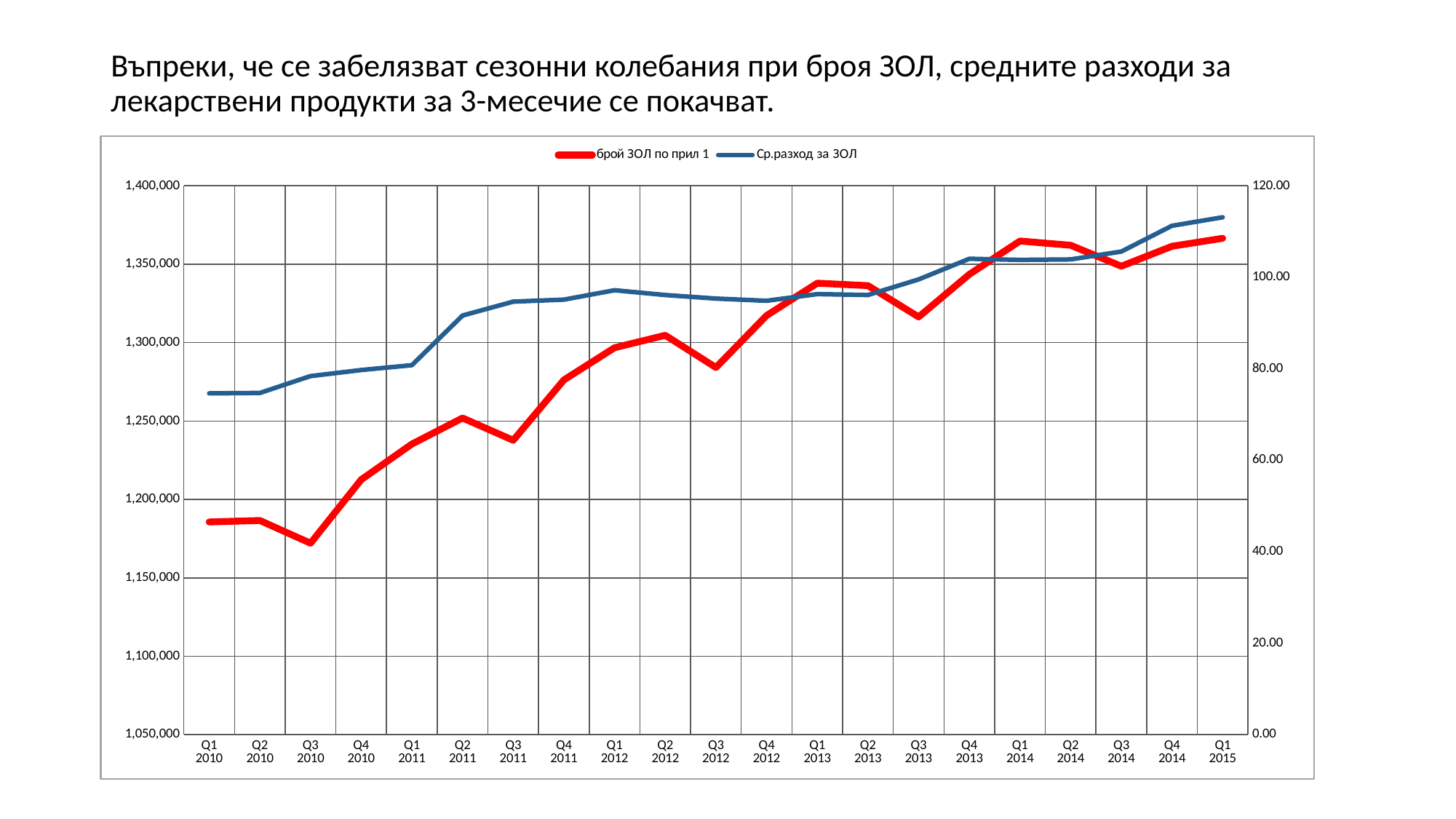

# Въпреки, че се забелязват сезонни колебания при броя ЗОЛ, средните разходи за лекарствени продукти за 3-месечие се покачват.

### Chart

| Category | брой ЗОЛ по прил 1 | Ср.разход за ЗОЛ |
|---|---|---|
| Q1 | 1185652.0 | 74.61666556460075 |
| Q2 | 1186577.0 | 74.70953702962386 |
| Q3 | 1172103.0 | 78.39839033770923 |
| Q4 | 1212608.0 | 79.72060261848841 |
| Q1 | 1235300.0 | 80.78648143770744 |
| Q2 | 1251935.0 | 91.6301068585829 |
| Q3 | 1237703.0 | 94.6704207390626 |
| Q4 | 1276259.0 | 95.11457340555484 |
| Q1 | 1296750.0 | 97.16958897243107 |
| Q2 | 1304657.0 | 96.12894569990426 |
| Q3 | 1284156.0 | 95.33441812365476 |
| Q4 | 1317295.0 | 94.86057507999347 |
| Q1 | 1337890.0 | 96.3171242927296 |
| Q2 | 1336320.0 | 96.12862084680316 |
| Q3 | 1316368.0 | 99.52793461250957 |
| Q4 | 1343558.0 | 104.05060541487603 |
| Q1 | 1364786.0 | 103.79952594765773 |
| Q2 | 1362066.0 | 103.9108576750319 |
| Q3 | 1348704.0 | 105.62131759081312 |
| Q4 | 1361419.0 | 111.25361962041076 |
| Q1 | 1366508.0 | 113.11325733914474 |